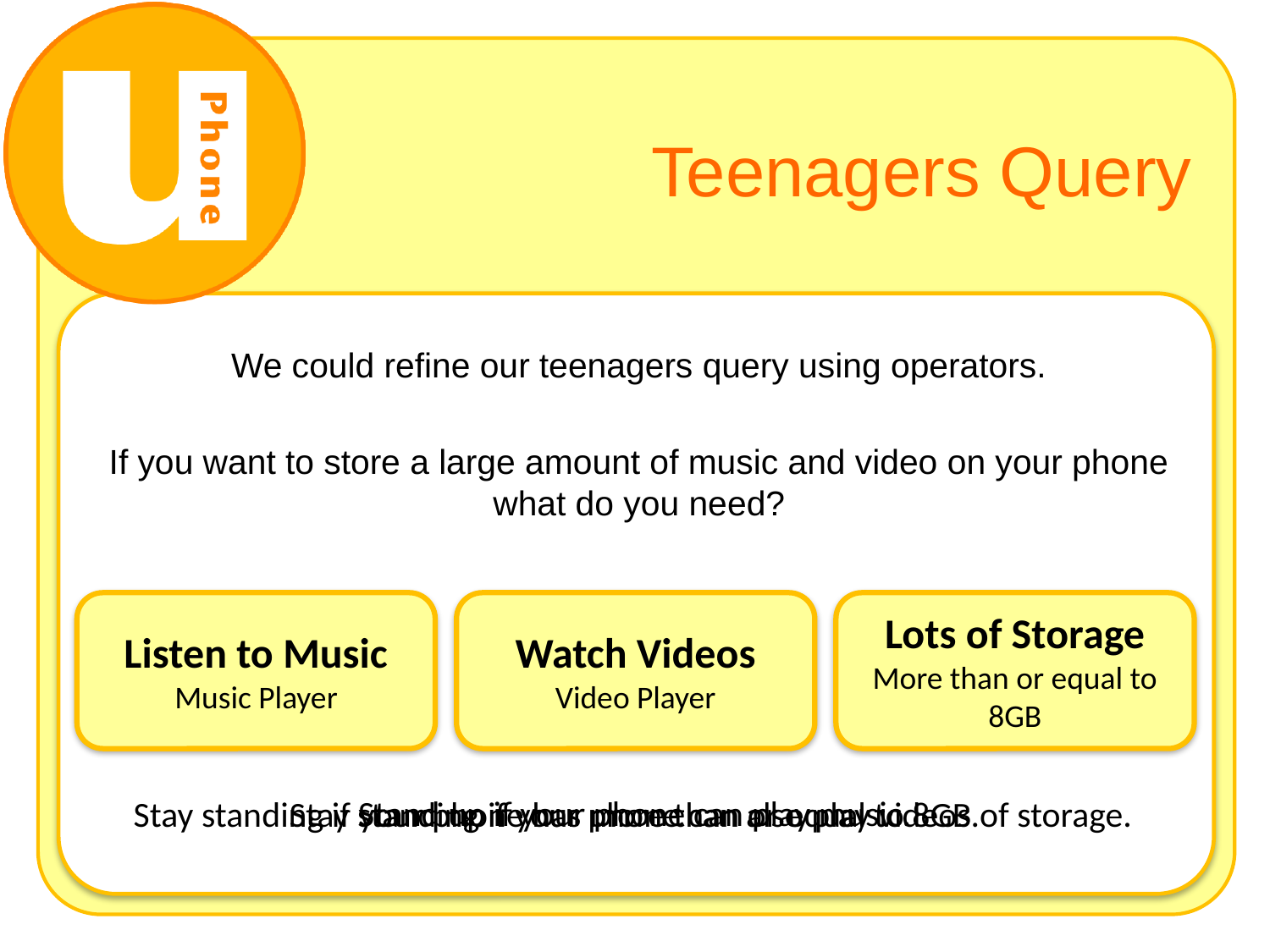

# Teenagers Query
We could refine our teenagers query using operators.

If you want to store a large amount of music and video on your phone what do you need?
Listen to Music
Music Player
Watch Videos
Video Player
Lots of Storage
More than or equal to 8GB
Stand up if your phone can play music.
Stay standing if your phone has more than or equal to 8GB of storage.
Stay standing if your phone can also play videos.